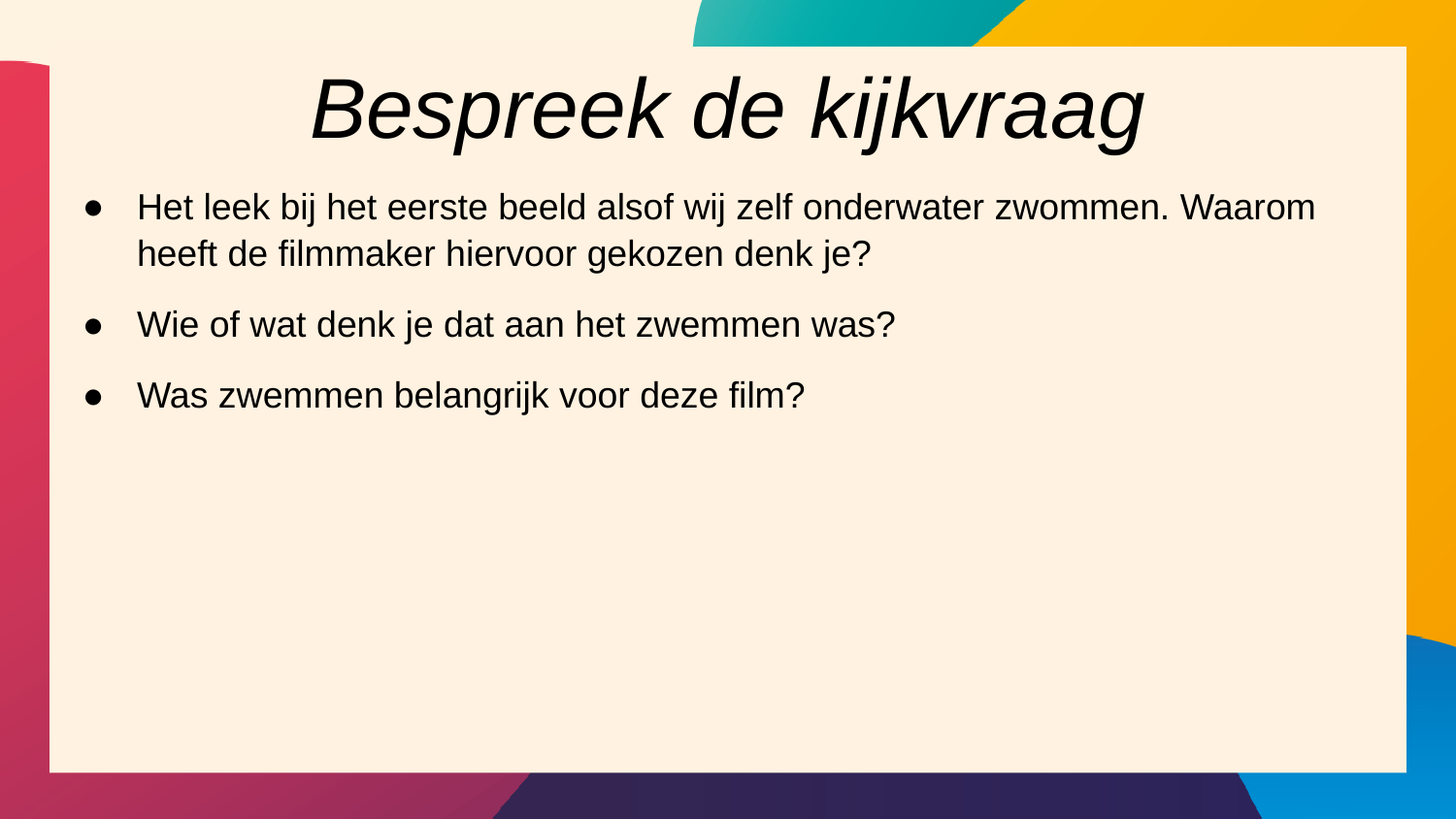

# Bespreek de kijkvraag
Het leek bij het eerste beeld alsof wij zelf onderwater zwommen. Waarom heeft de filmmaker hiervoor gekozen denk je?
Wie of wat denk je dat aan het zwemmen was?
Was zwemmen belangrijk voor deze film?